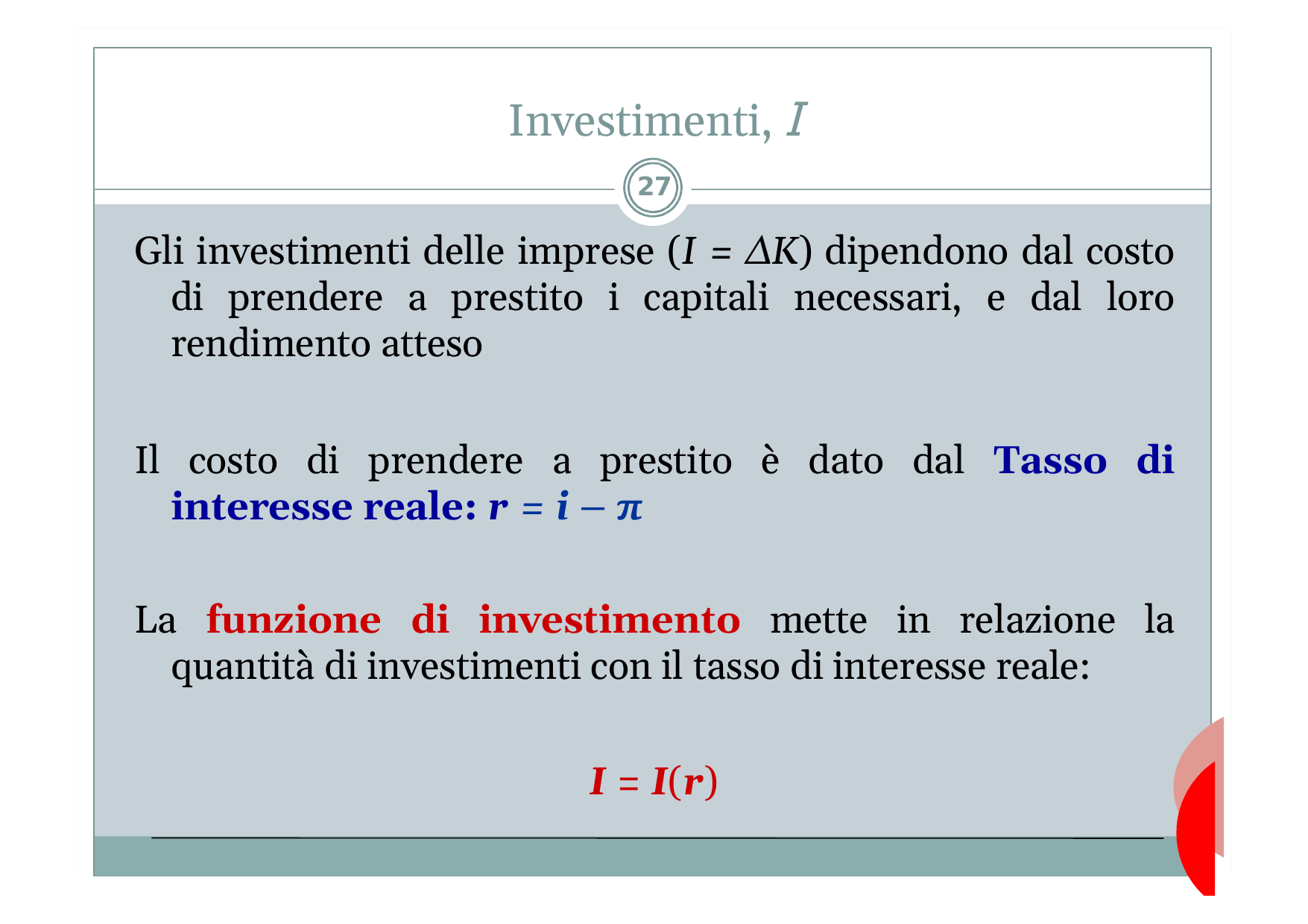

# Investimenti, I
27
Gli investimenti delle imprese (I = ΔK) dipendono dal costo di  prendere  a  prestito  i  capitali  necessari,  e  dal  loro rendimento atteso

Il  costo  di  prendere  a  prestito  è  dato  dal  Tasso  di interesse reale: r = i – π

La  funzione  di  investimento  mette  in  relazione  la quantità di investimenti con il tasso di interesse reale:

I = I(r)